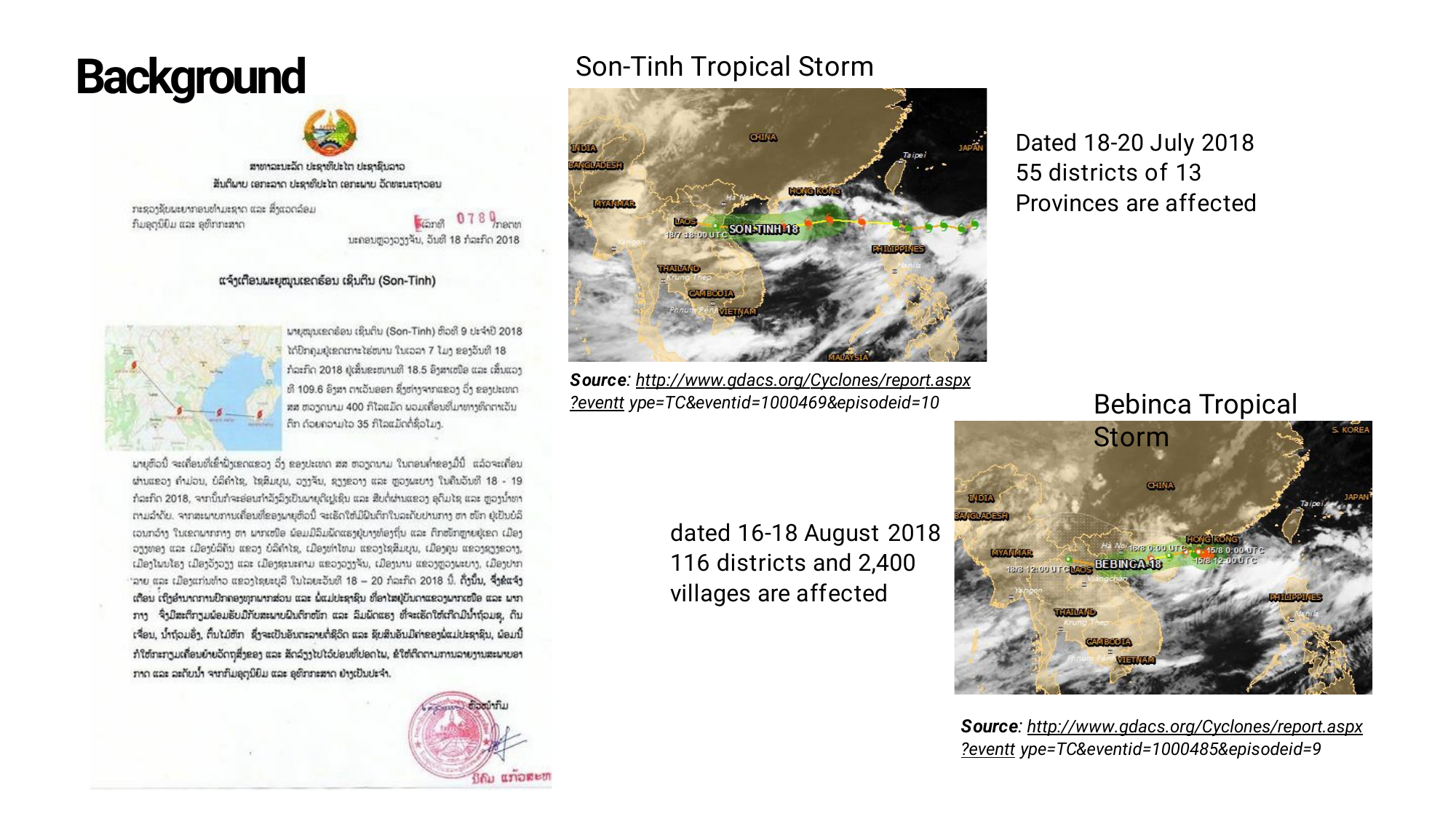

Background
Son-Tinh Tropical Storm

Dated 18-20 July 2018
55 districts of 13
Provinces are affected
Source: http://www.gdacs.org/Cyclones/report.aspx?eventt ype=TC&eventid=1000469&episodeid=10
Bebinca Tropical Storm

dated 16-18 August 2018
116 districts and 2,400
villages are affected
Source: http://www.gdacs.org/Cyclones/report.aspx?eventt ype=TC&eventid=1000485&episodeid=9